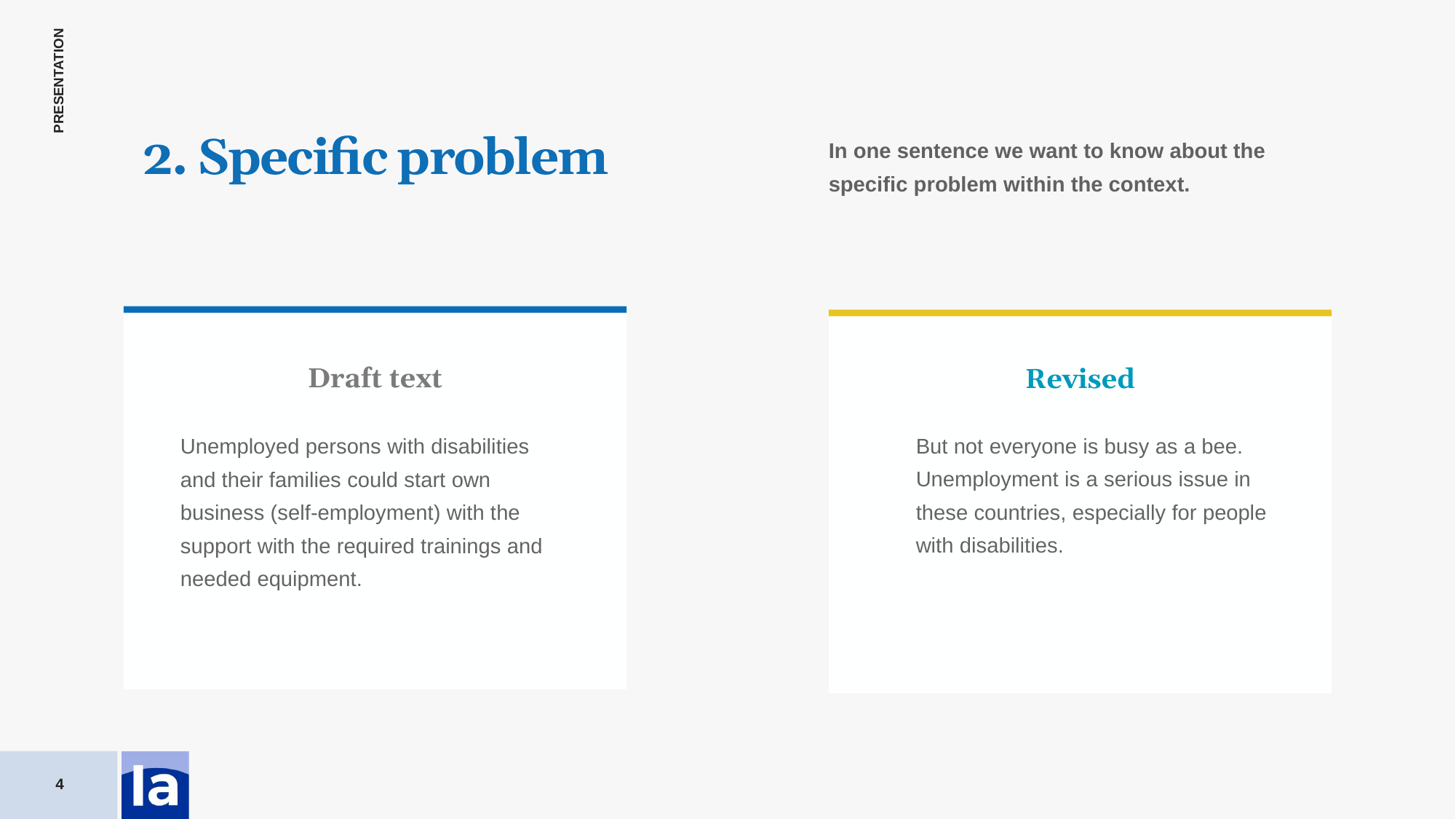

2. Specific problem
In one sentence we want to know about the specific problem within the context.

Draft text
Revised
But not everyone is busy as a bee. Unemployment is a serious issue in these countries, especially for people with disabilities.
Unemployed persons with disabilities and their families could start own business (self-employment) with the support with the required trainings and needed equipment.